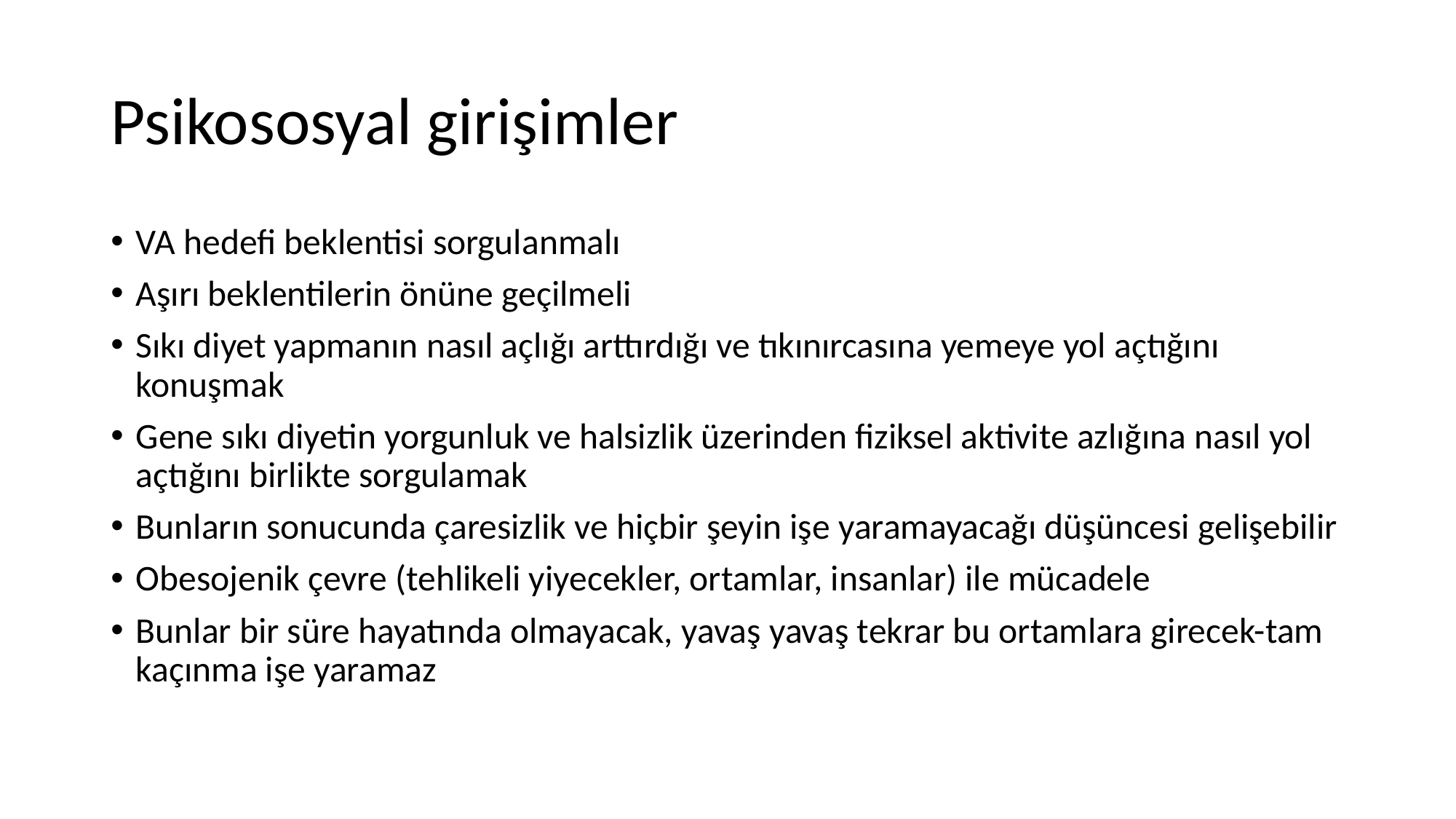

# Psikososyal girişimler
VA hedefi beklentisi sorgulanmalı
Aşırı beklentilerin önüne geçilmeli
Sıkı diyet yapmanın nasıl açlığı arttırdığı ve tıkınırcasına yemeye yol açtığını konuşmak
Gene sıkı diyetin yorgunluk ve halsizlik üzerinden fiziksel aktivite azlığına nasıl yol açtığını birlikte sorgulamak
Bunların sonucunda çaresizlik ve hiçbir şeyin işe yaramayacağı düşüncesi gelişebilir
Obesojenik çevre (tehlikeli yiyecekler, ortamlar, insanlar) ile mücadele
Bunlar bir süre hayatında olmayacak, yavaş yavaş tekrar bu ortamlara girecek-tam kaçınma işe yaramaz